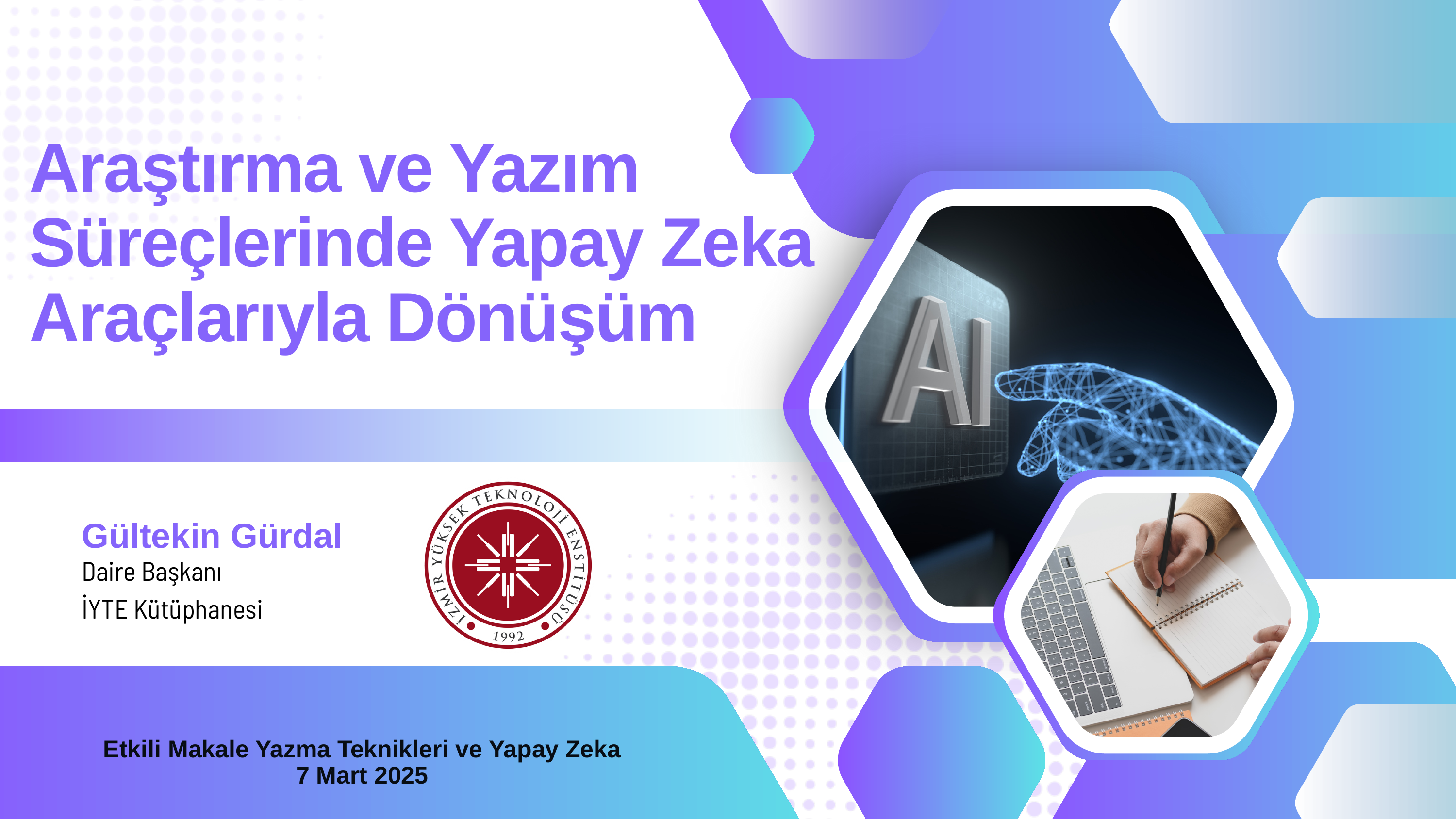

Araştırma ve Yazım Süreçlerinde Yapay Zeka Araçlarıyla Dönüşüm

Gültekin Gürdal
Daire Başkanı
İYTE Kütüphanesi

Etkili Makale Yazma Teknikleri ve Yapay Zeka
7 Mart 2025